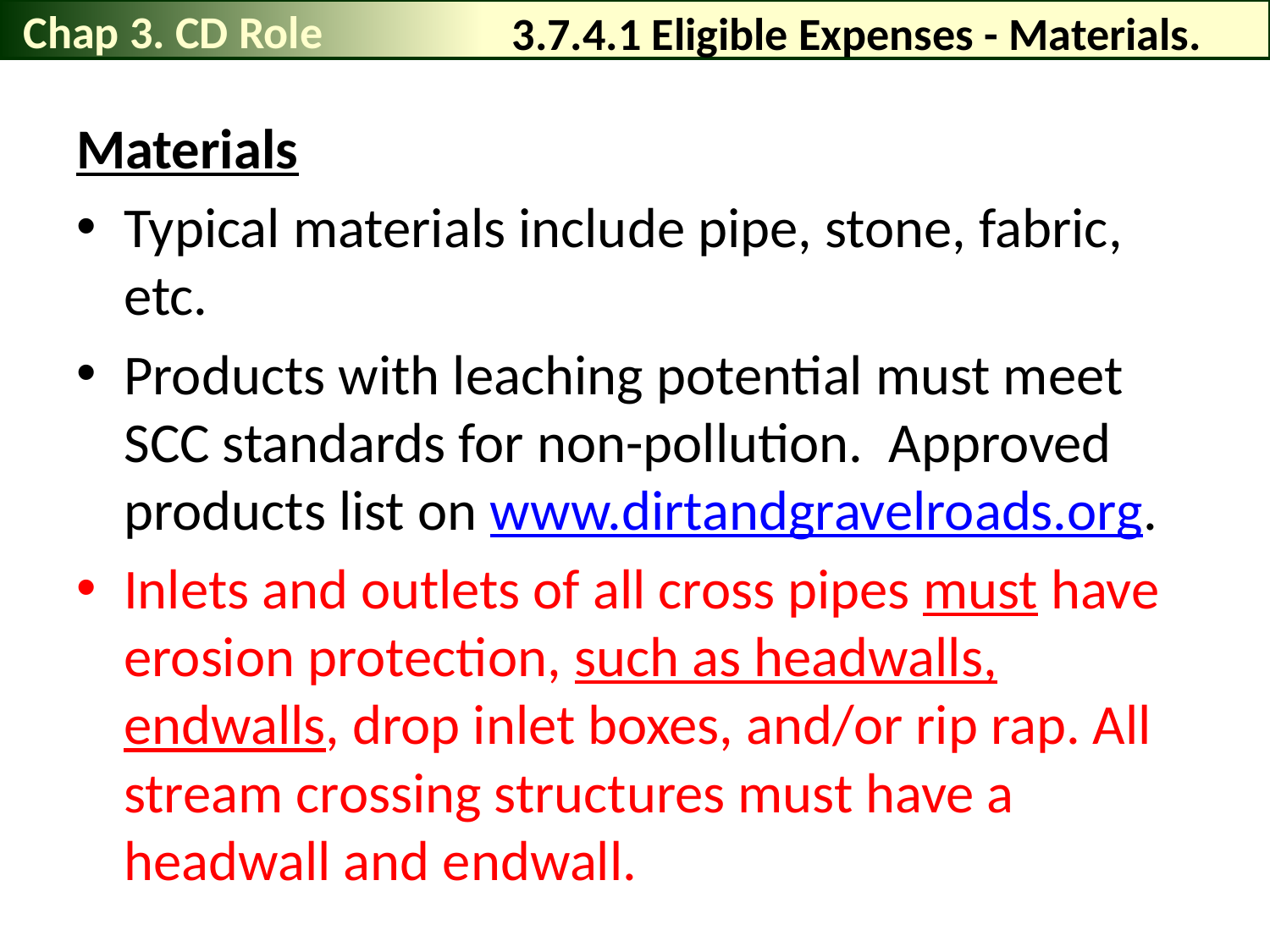

Chap 3. CD Role
# 3.7.4.1 Eligible Expenses - Materials.
Materials
Typical materials include pipe, stone, fabric, etc.
Products with leaching potential must meet SCC standards for non-pollution.  Approved products list on www.dirtandgravelroads.org.
Inlets and outlets of all cross pipes must have erosion protection, such as headwalls, endwalls, drop inlet boxes, and/or rip rap. All stream crossing structures must have a headwall and endwall.